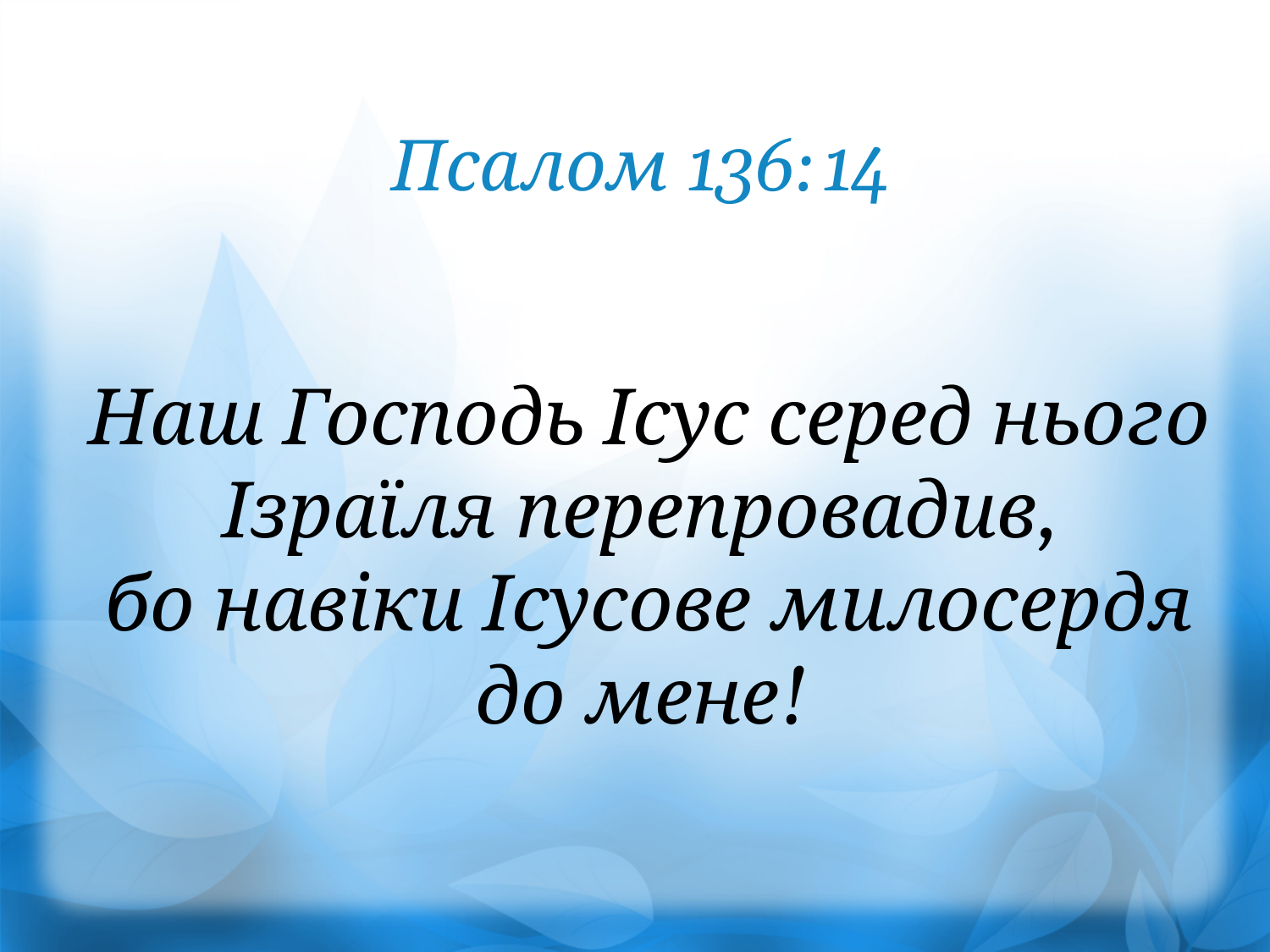

Псалом 136:14

Наш Господь Ісус серед нього Ізраїля перепровадив,
бо навіки Ісусове милосердя до мене!